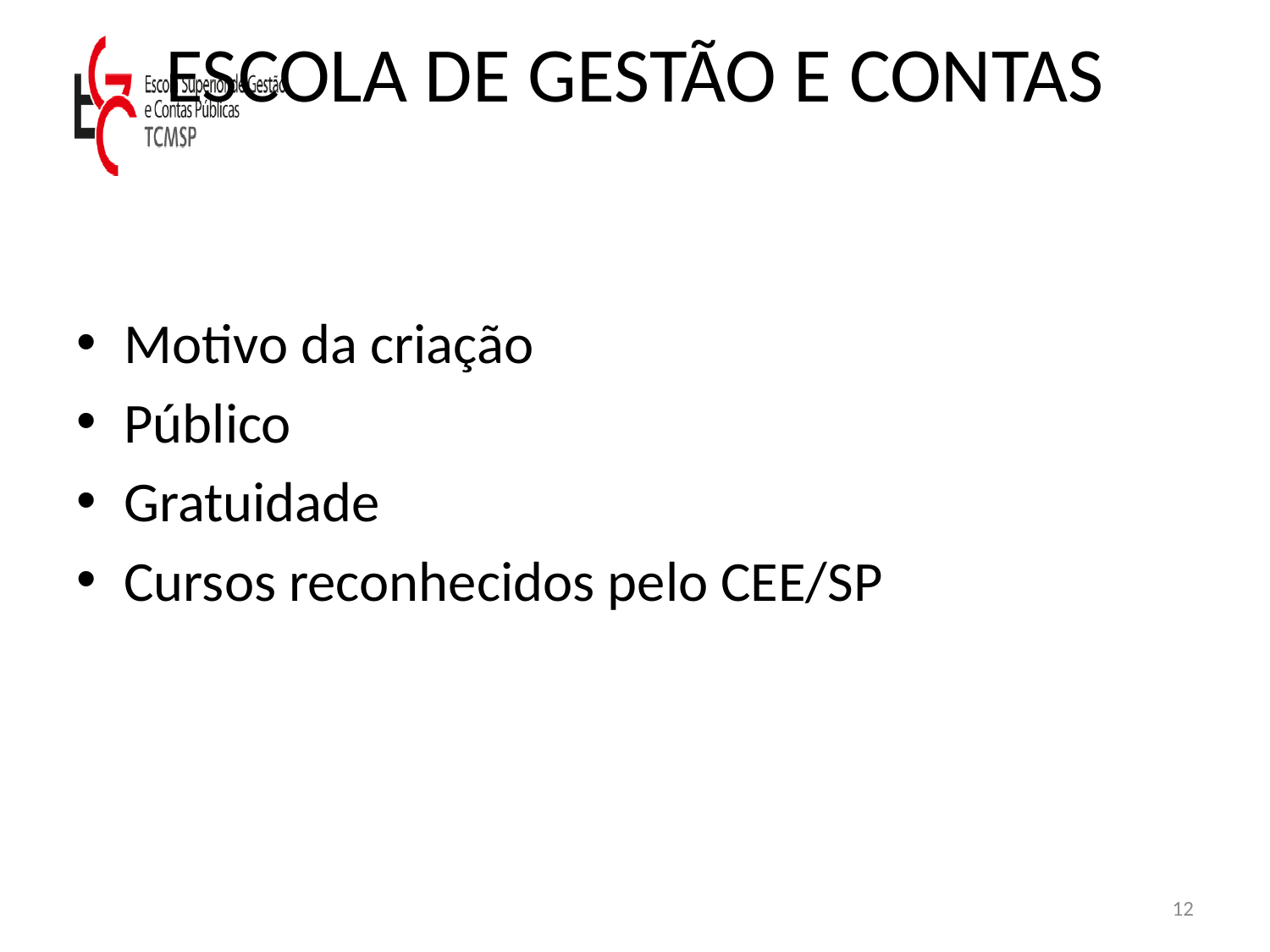

# ESCOLA DE GESTÃO E CONTAS

Motivo da criação
Público
Gratuidade
Cursos reconhecidos pelo CEE/SP

12